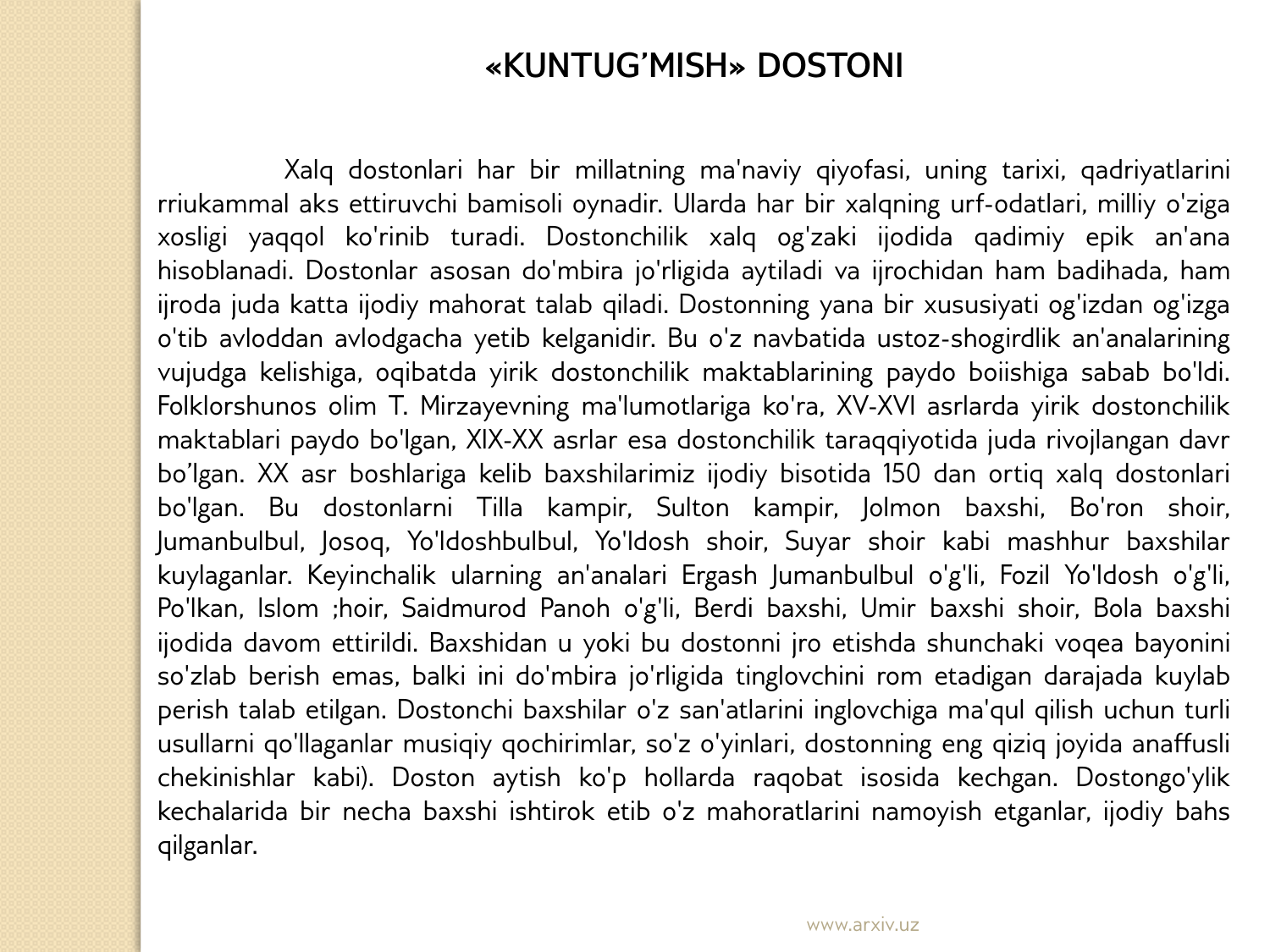

«KUNTUG’MISH» DOSTONI

	Xalq dostonlari har bir millatning ma'naviy qiyofasi, uning tarixi, qadriyatlarini rriukammal aks ettiruvchi bamisoli oynadir. Ularda har bir xalqning urf-odatlari, milliy o'ziga xosligi yaqqol ko'rinib turadi. Dostonchilik xalq og'zaki ijodida qadimiy epik an'ana hisoblanadi. Dostonlar asosan do'mbira jo'rligida aytiladi va ijrochidan ham badihada, ham ijroda juda katta ijodiy mahorat talab qiladi. Dostonning yana bir xususiyati og'izdan og'izga o'tib avloddan avlodgacha yetib kelganidir. Bu o'z navbatida ustoz-shogirdlik an'analarining vujudga kelishiga, oqibatda yirik dostonchilik maktablarining paydo boiishiga sabab bo'ldi. Folklorshunos olim T. Mirzayevning ma'lumotlariga ko'ra, XV-XVI asrlarda yirik dostonchilik maktablari paydo bo'lgan, XIX-XX asrlar esa dostonchilik taraqqiyotida juda rivojlangan davr bo’lgan. XX asr boshlariga kelib baxshilarimiz ijodiy bisotida 150 dan ortiq xalq dostonlari bo'lgan. Bu dostonlarni Tilla kampir, Sulton kampir, Jolmon baxshi, Bo'ron shoir, Jumanbulbul, Josoq, Yo'ldoshbulbul, Yo'ldosh shoir, Suyar shoir kabi mashhur baxshilar kuylaganlar. Keyinchalik ularning an'analari Ergash Jumanbulbul o'g'li, Fozil Yo'ldosh o'g'li, Po'lkan, Islom ;hoir, Saidmurod Panoh o'g'li, Berdi baxshi, Umir baxshi shoir, Bola baxshi ijodida davom ettirildi. Baxshidan u yoki bu dostonni jro etishda shunchaki voqea bayonini so'zlab berish emas, balki ini do'mbira jo'rligida tinglovchini rom etadigan darajada kuylab perish talab etilgan. Dostonchi baxshilar o'z san'atlarini inglovchiga ma'qul qilish uchun turli usullarni qo'llaganlar musiqiy qochirimlar, so'z o'yinlari, dostonning eng qiziq joyida anaffusli chekinishlar kabi). Doston aytish ko'p hollarda raqobat isosida kechgan. Dostongo'ylik kechalarida bir necha baxshi ishtirok etib o'z mahoratlarini namoyish etganlar, ijodiy bahs qilganlar.

www.arxiv.uz